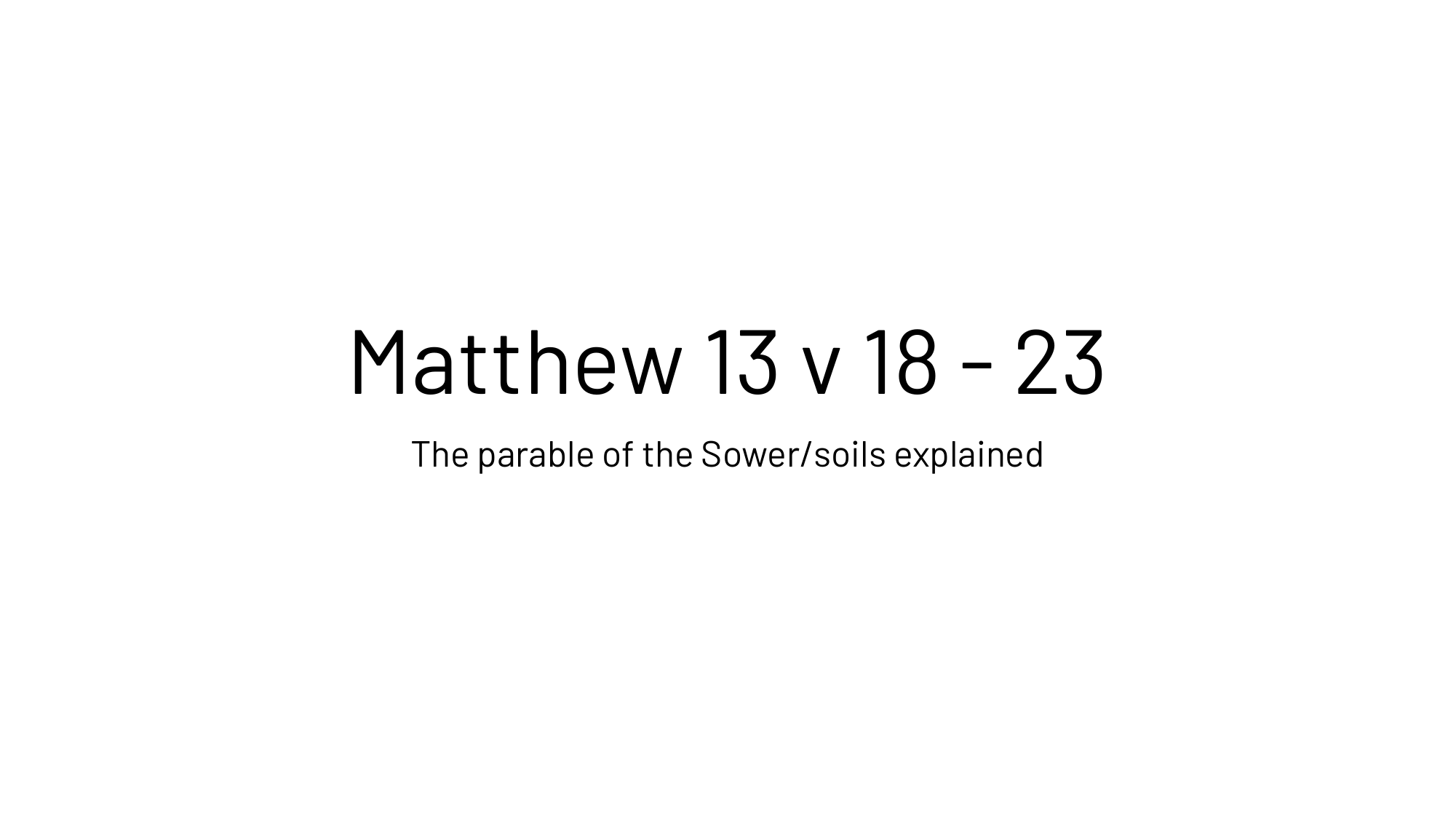

# Matthew 13 v 18 - 23
The parable of the Sower/soils explained